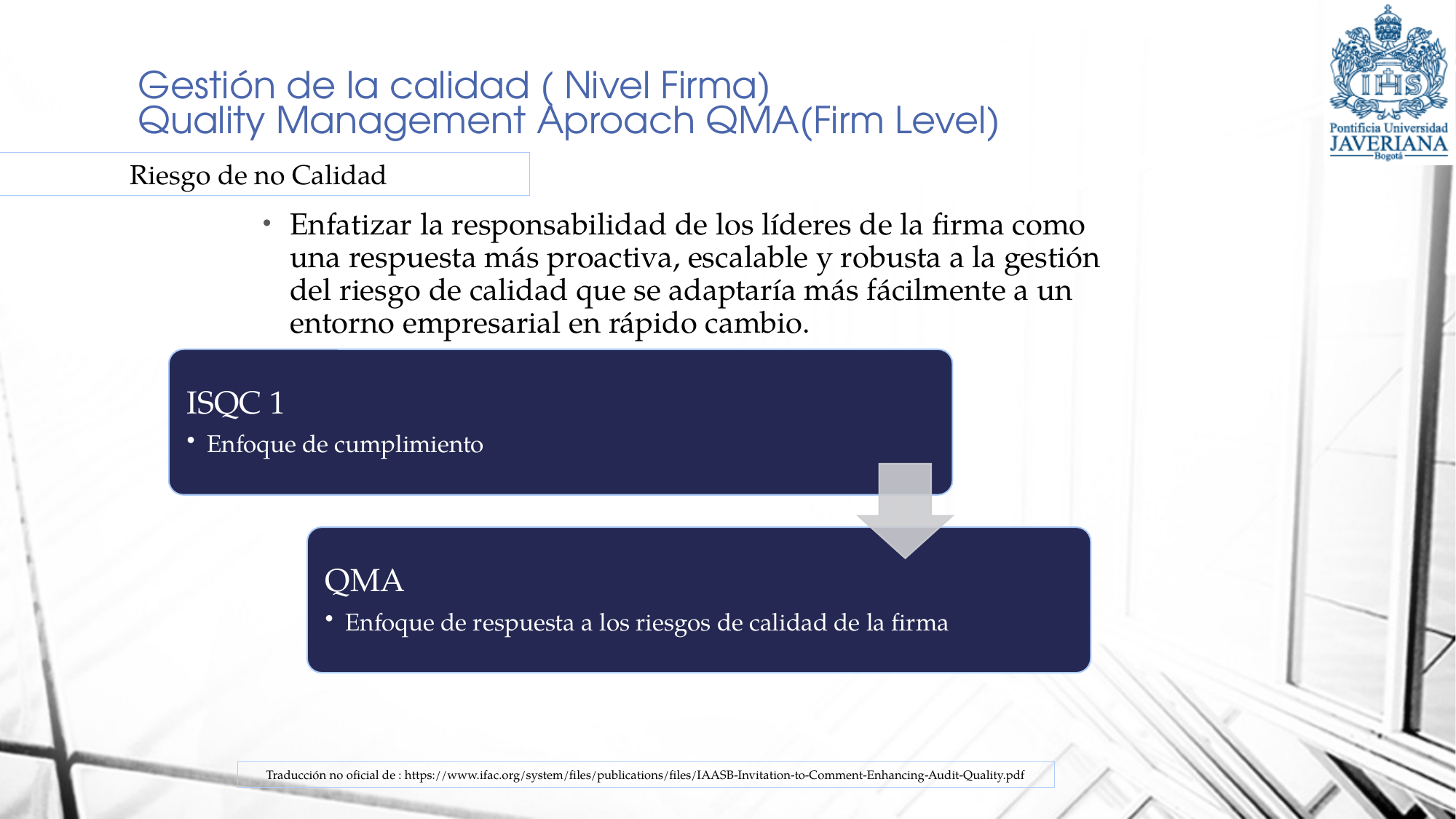

# Gestión de la calidad ( Nivel Firma) Quality Management Aproach QMA(Firm Level)
Riesgo de no Calidad
Enfatizar la responsabilidad de los líderes de la firma como una respuesta más proactiva, escalable y robusta a la gestión del riesgo de calidad que se adaptaría más fácilmente a un entorno empresarial en rápido cambio.
ISQC 1
Enfoque de cumplimiento
QMA
Enfoque de respuesta a los riesgos de calidad de la firma

Traducción no oficial de : https://www.ifac.org/system/files/publications/files/IAASB-Invitation-to-Comment-Enhancing-Audit-Quality.pdf